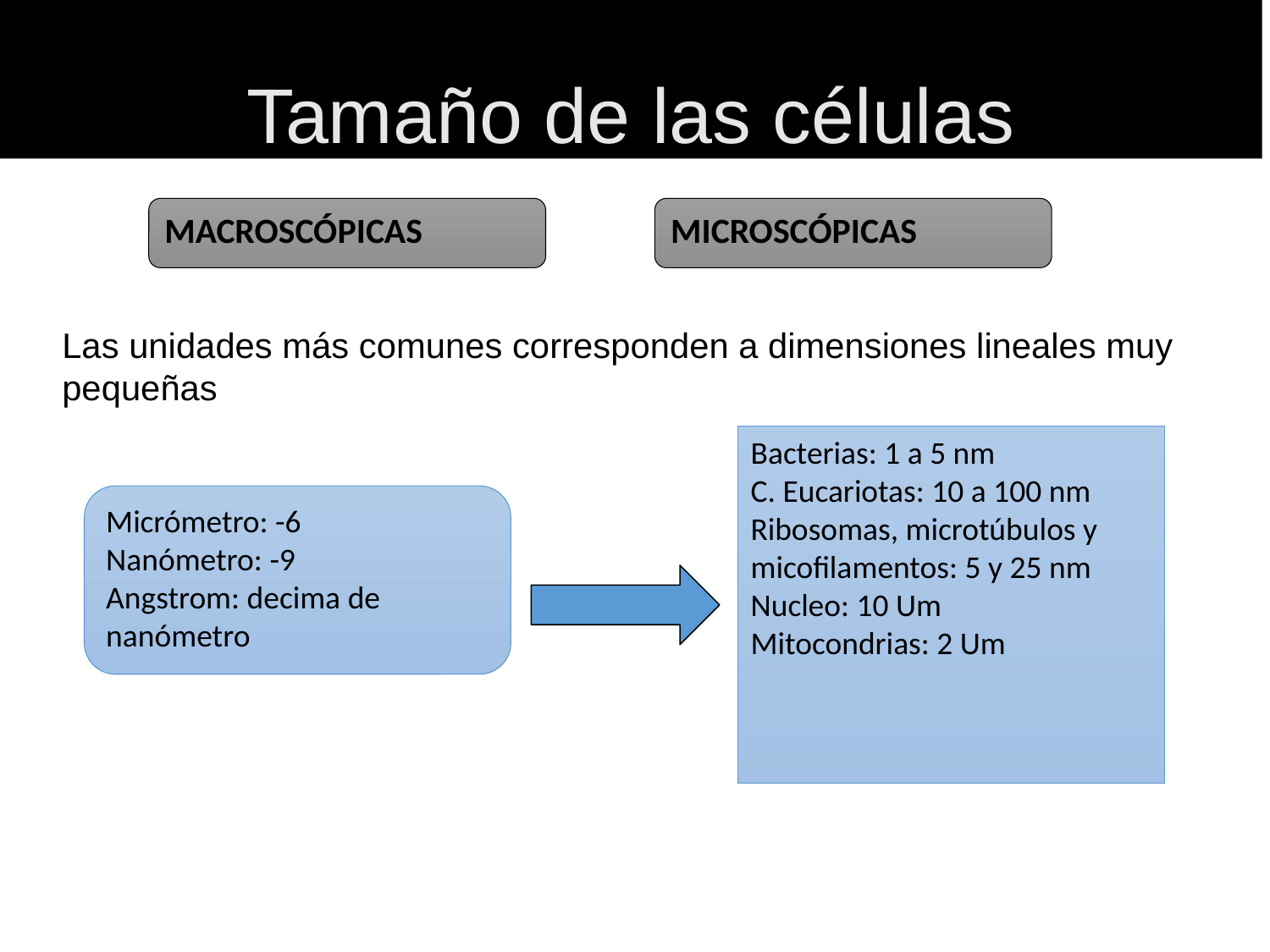

Tamaño de las células
MACROSCÓPICAS
MICROSCÓPICAS
Las unidades más comunes corresponden a dimensiones lineales muy pequeñas
Bacterias: 1 a 5 nm
C. Eucariotas: 10 a 100 nm
Ribosomas, microtúbulos y micofilamentos: 5 y 25 nm
Nucleo: 10 Um
Mitocondrias: 2 Um
Micrómetro: -6
Nanómetro: -9
Angstrom: decima de nanómetro